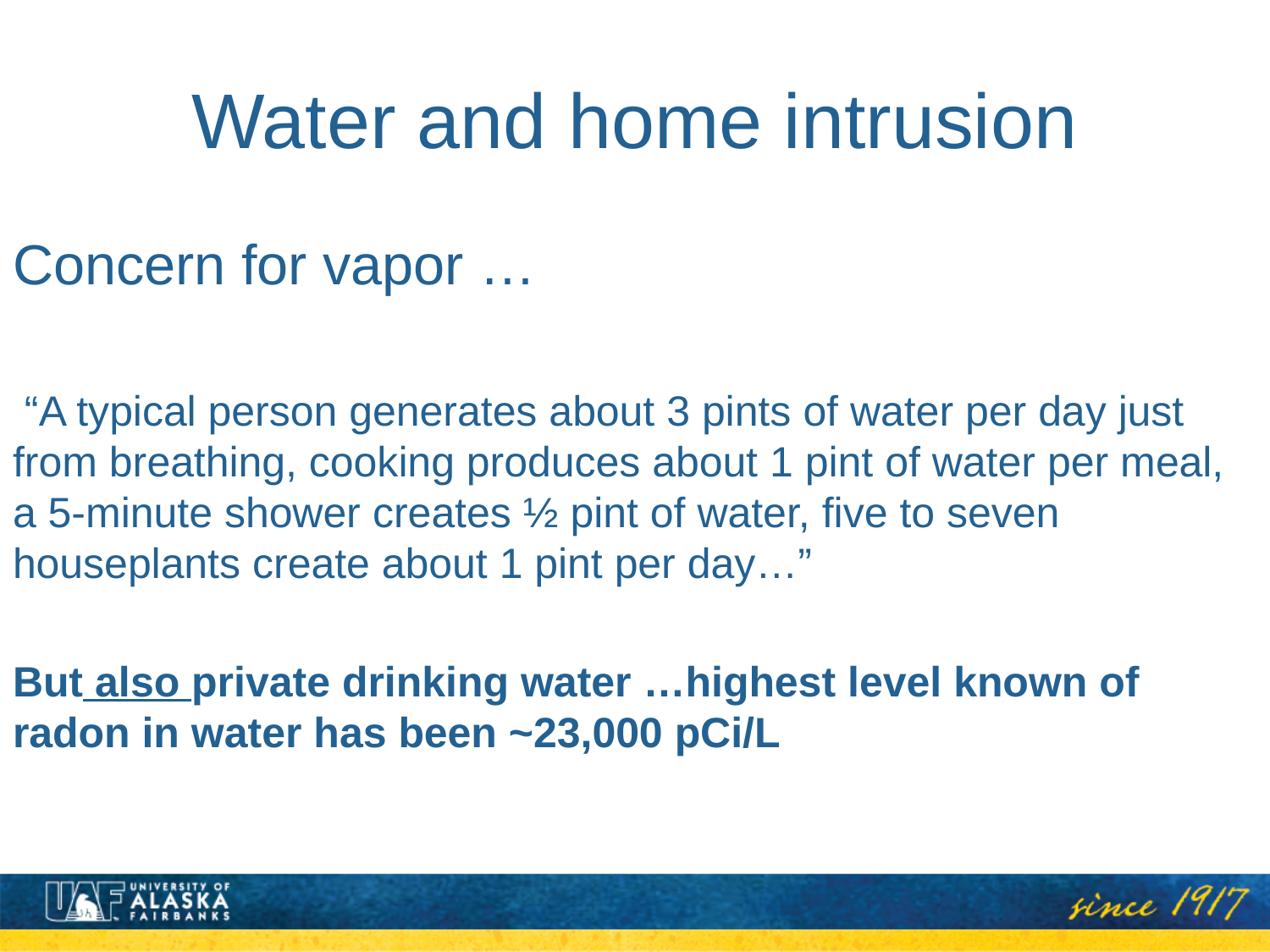

# Water and home intrusion
Concern for vapor …

 “A typical person generates about 3 pints of water per day just from breathing, cooking produces about 1 pint of water per meal, a 5-minute shower creates ½ pint of water, five to seven houseplants create about 1 pint per day…”

But also private drinking water …highest level known of radon in water has been ~23,000 pCi/L